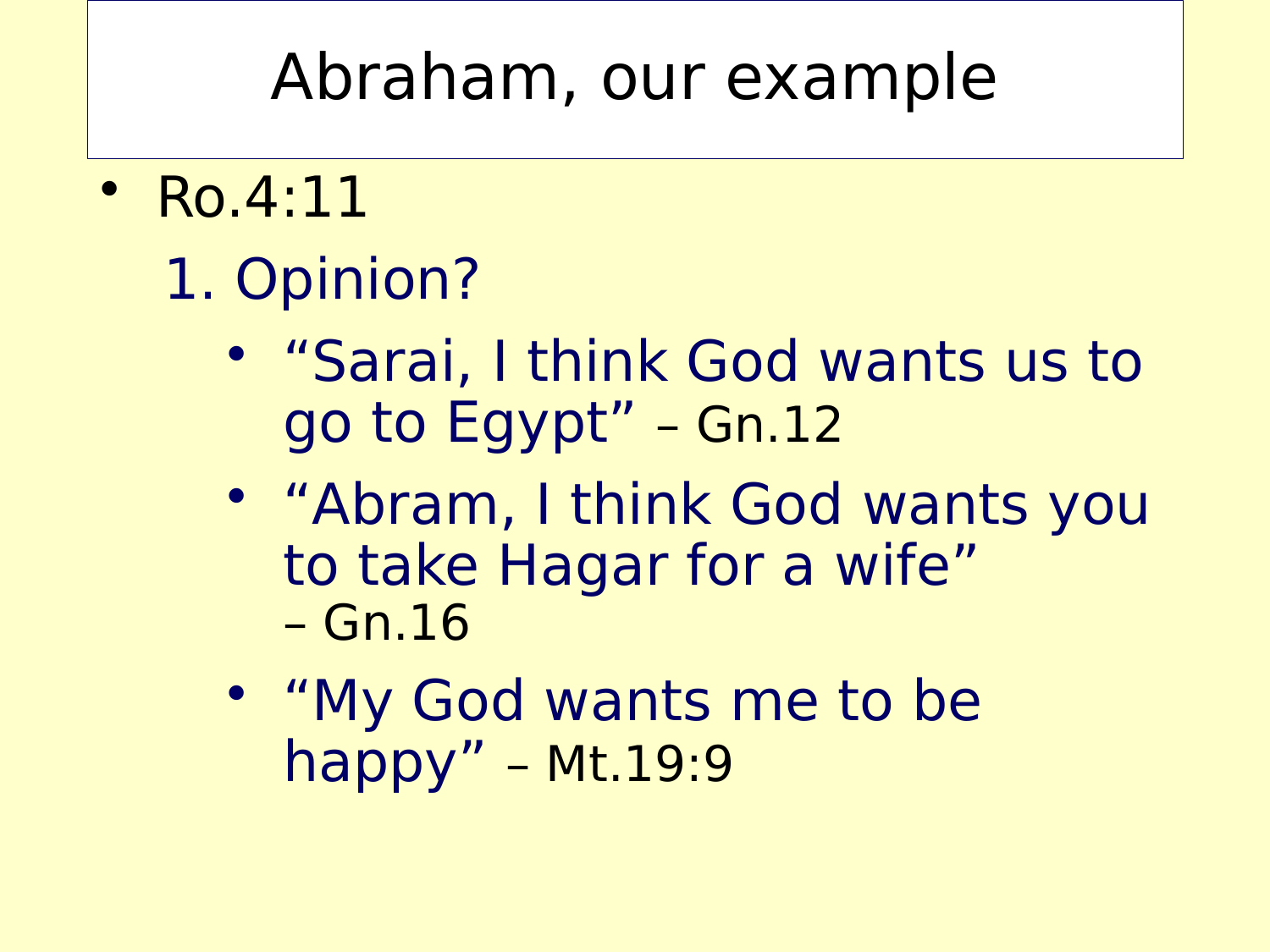

# Abraham, our example
Ro.4:11
Opinion?
“Sarai, I think God wants us to go to Egypt” – Gn.12
“Abram, I think God wants you to take Hagar for a wife”
– Gn.16
“My God wants me to be happy” – Mt.19:9